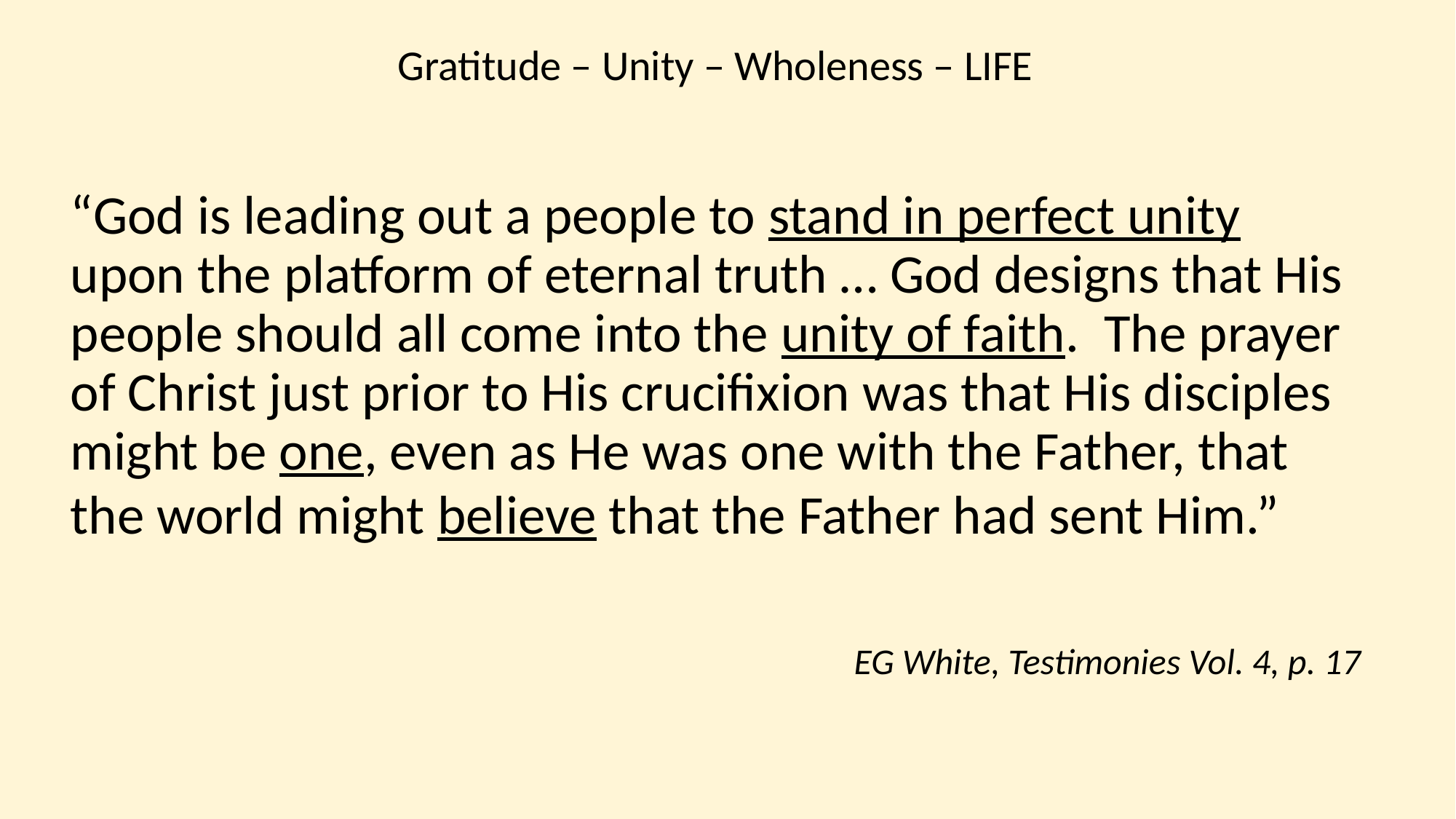

Gratitude – Unity – Wholeness – LIFE

“God is leading out a people to stand in perfect unity upon the platform of eternal truth … God designs that His people should all come into the unity of faith.  The prayer of Christ just prior to His crucifixion was that His disciples might be one, even as He was one with the Father, that the world might believe that the Father had sent Him.”

EG White, Testimonies Vol. 4, p. 17